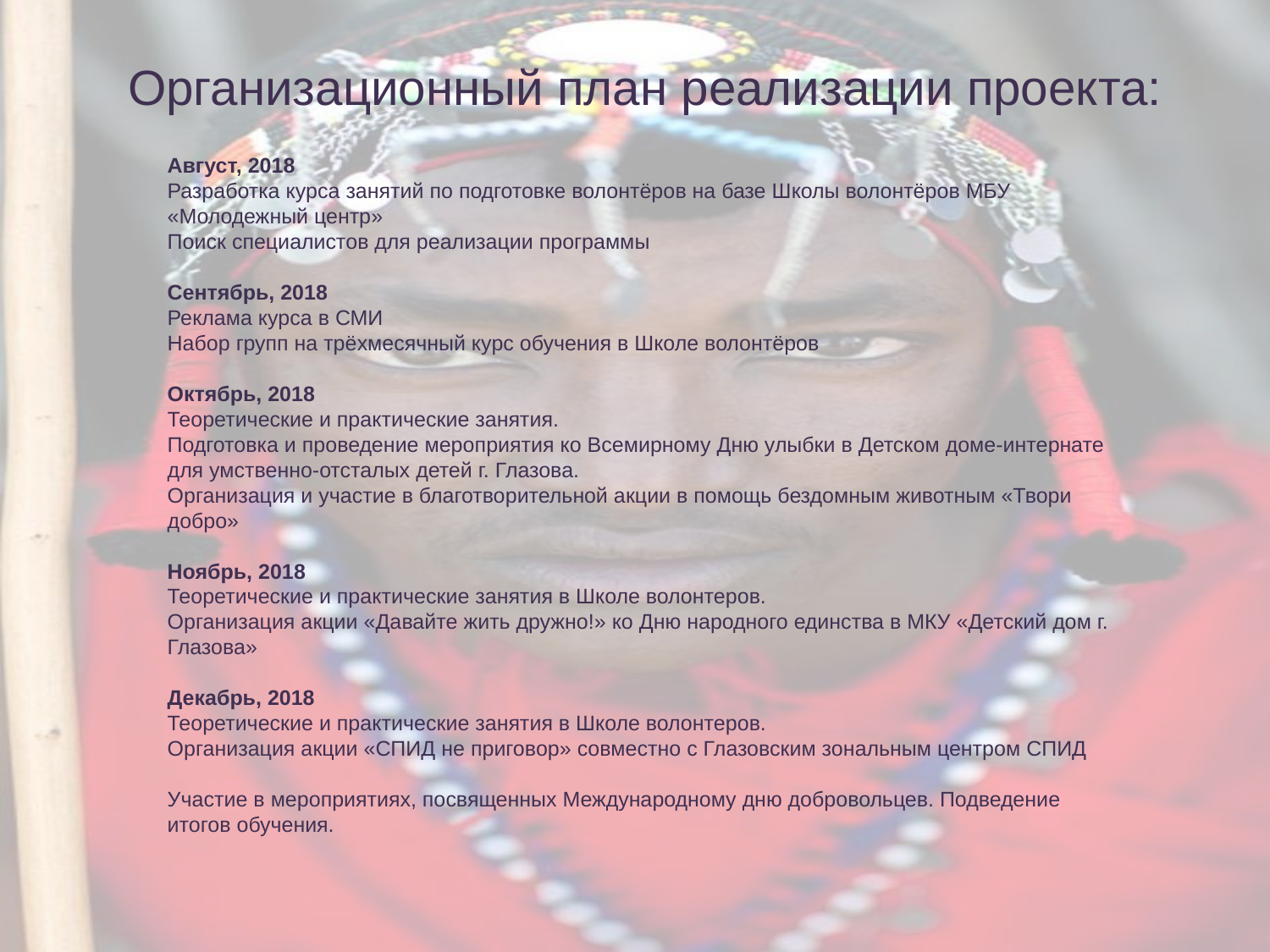

# Организационный план реализации проекта:
Август, 2018
Разработка курса занятий по подготовке волонтёров на базе Школы волонтёров МБУ «Молодежный центр»
Поиск специалистов для реализации программы

Сентябрь, 2018
Реклама курса в СМИ
Набор групп на трёхмесячный курс обучения в Школе волонтёров

Октябрь, 2018
Теоретические и практические занятия.
Подготовка и проведение мероприятия ко Всемирному Дню улыбки в Детском доме-интернате для умственно-отсталых детей г. Глазова.
Организация и участие в благотворительной акции в помощь бездомным животным «Твори добро»

Ноябрь, 2018
Теоретические и практические занятия в Школе волонтеров.
Организация акции «Давайте жить дружно!» ко Дню народного единства в МКУ «Детский дом г. Глазова»

Декабрь, 2018
Теоретические и практические занятия в Школе волонтеров.
Организация акции «СПИД не приговор» совместно с Глазовским зональным центром СПИД

Участие в мероприятиях, посвященных Международному дню добровольцев. Подведение итогов обучения.